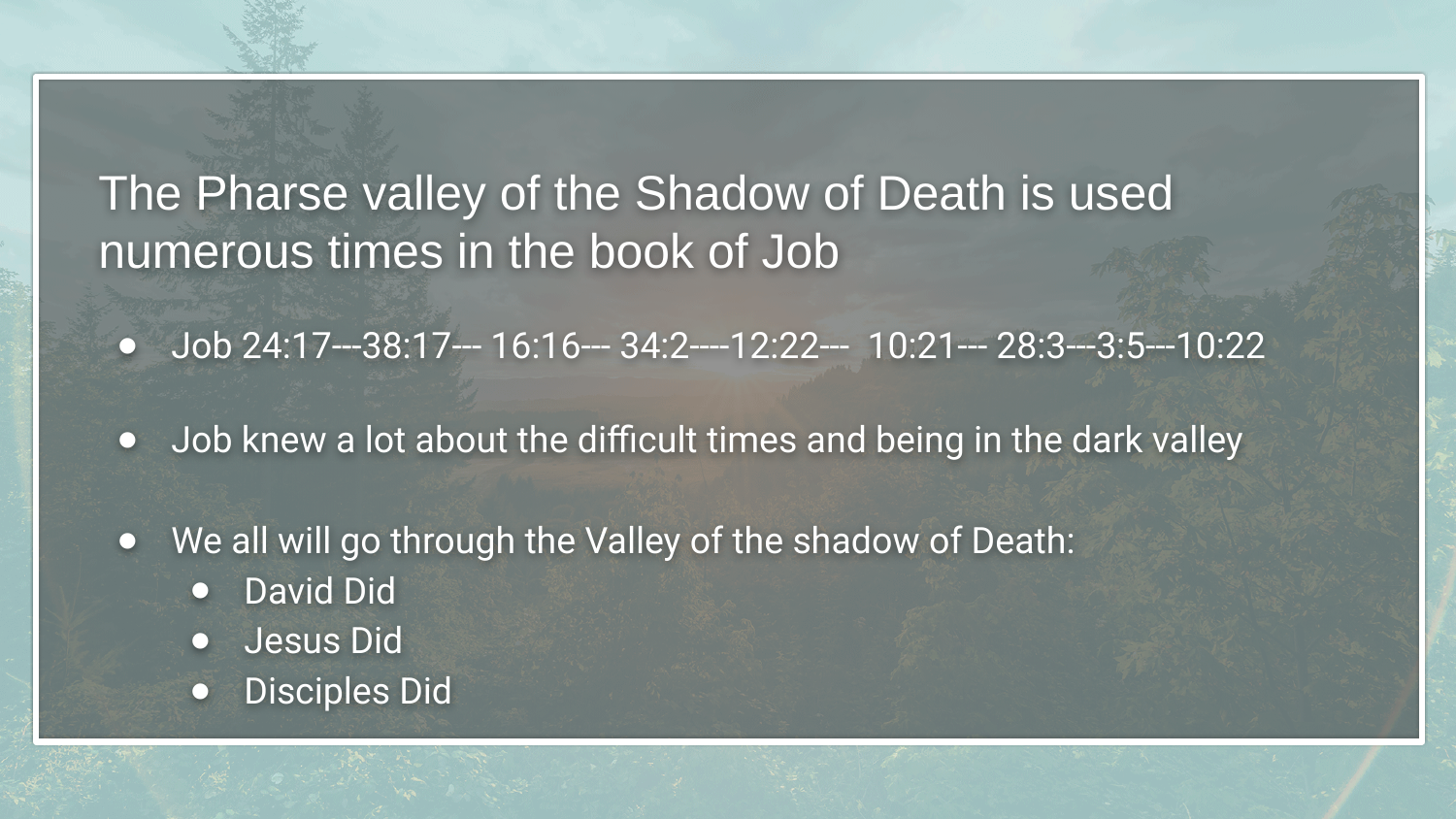

# The Pharse valley of the Shadow of Death is used numerous times in the book of Job
Job 24:17---38:17--- 16:16--- 34:2----12:22---  10:21--- 28:3---3:5---10:22
Job knew a lot about the difficult times and being in the dark valley
We all will go through the Valley of the shadow of Death:
David Did
Jesus Did
Disciples Did